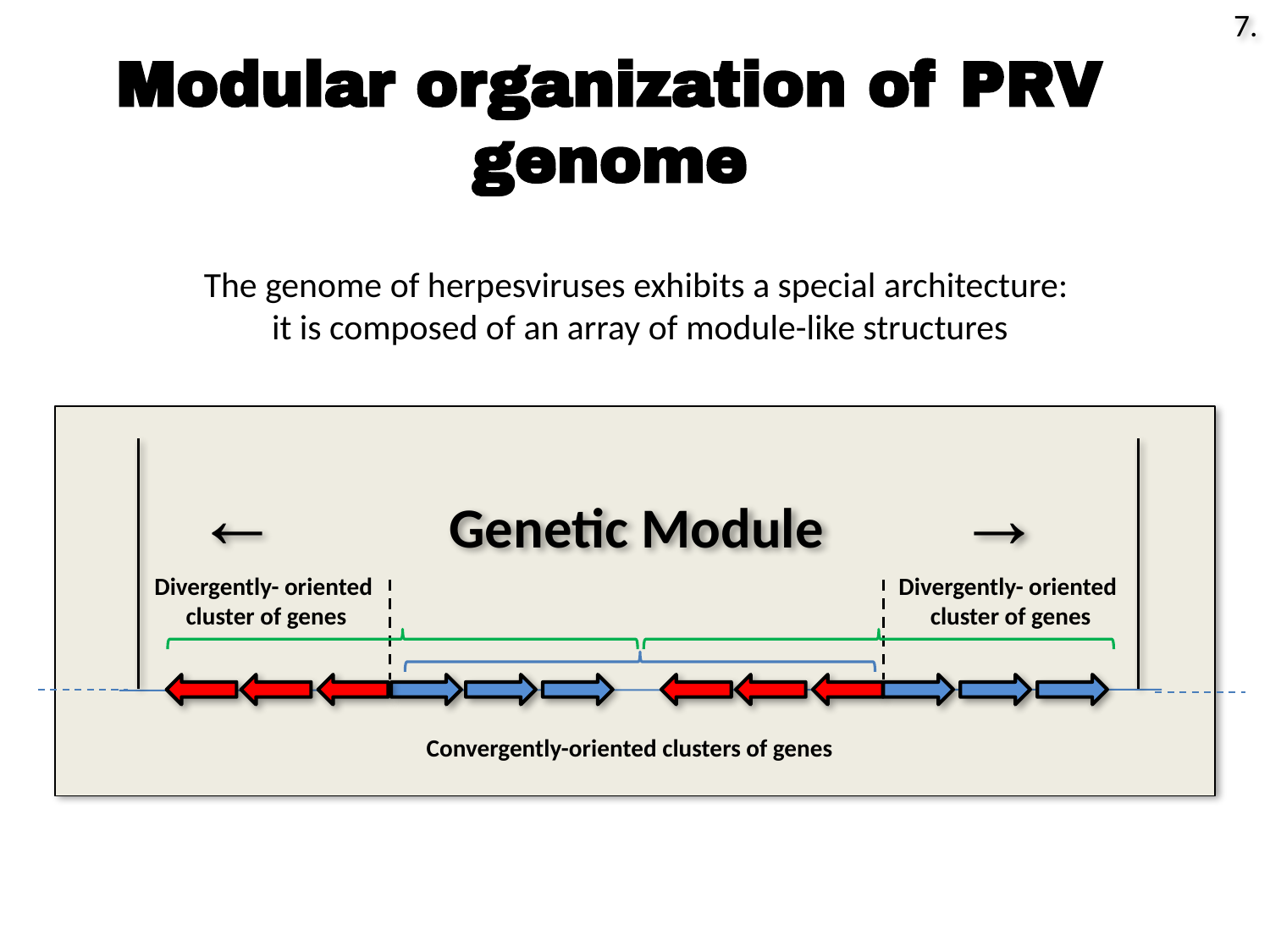

7.
Modular organization of PRV genome
The genome of herpesviruses exhibits a special architecture:
it is composed of an array of module-like structures

← 		Genetic Module   	→
Divergently- oriented
cluster of genes
Divergently- oriented
cluster of genes

Convergently-oriented clusters of genes